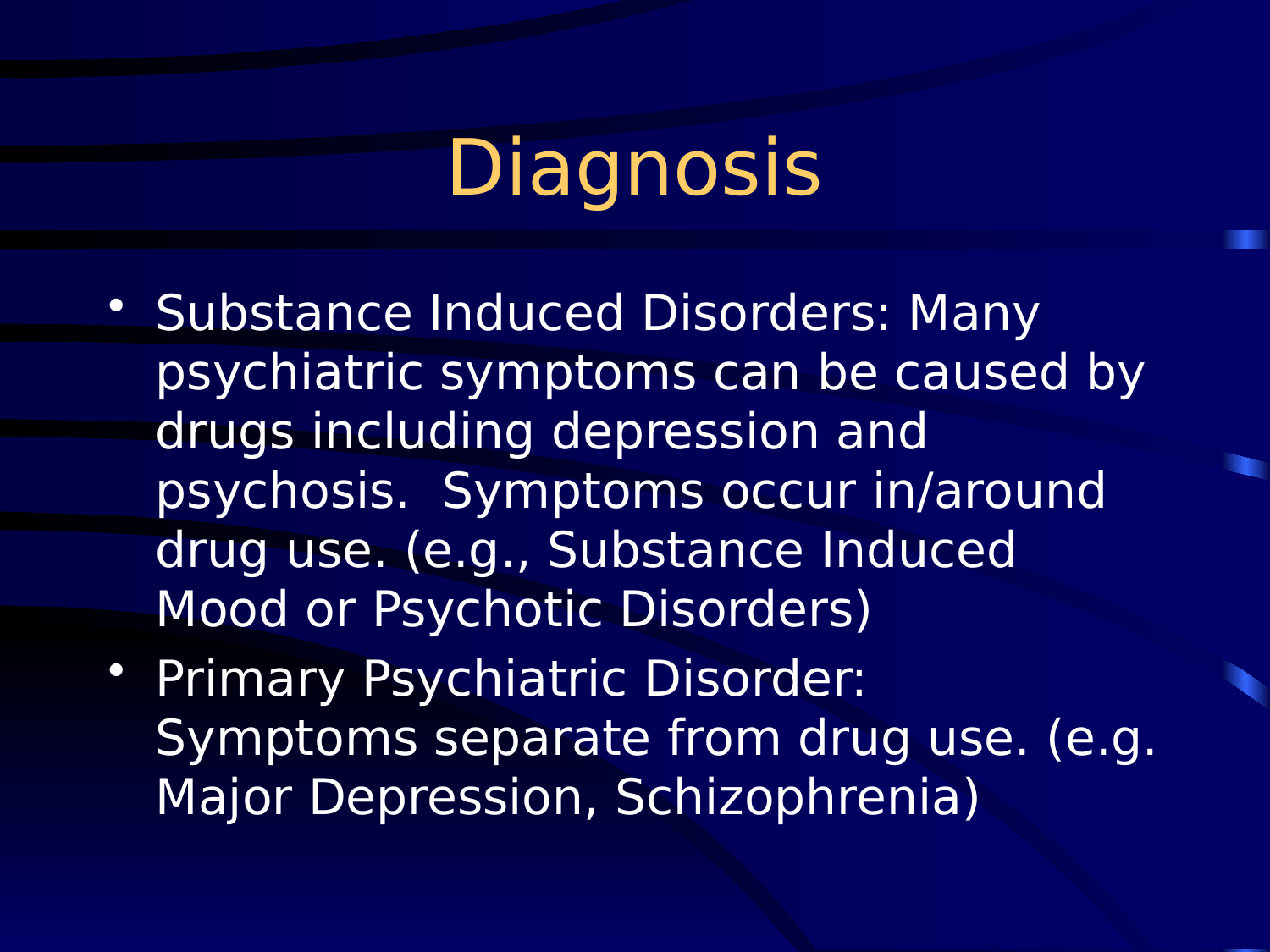

# Diagnosis
Substance Induced Disorders: Many psychiatric symptoms can be caused by drugs including depression and psychosis.  Symptoms occur in/around drug use. (e.g., Substance Induced Mood or Psychotic Disorders)
Primary Psychiatric Disorder:  Symptoms separate from drug use. (e.g. Major Depression, Schizophrenia)